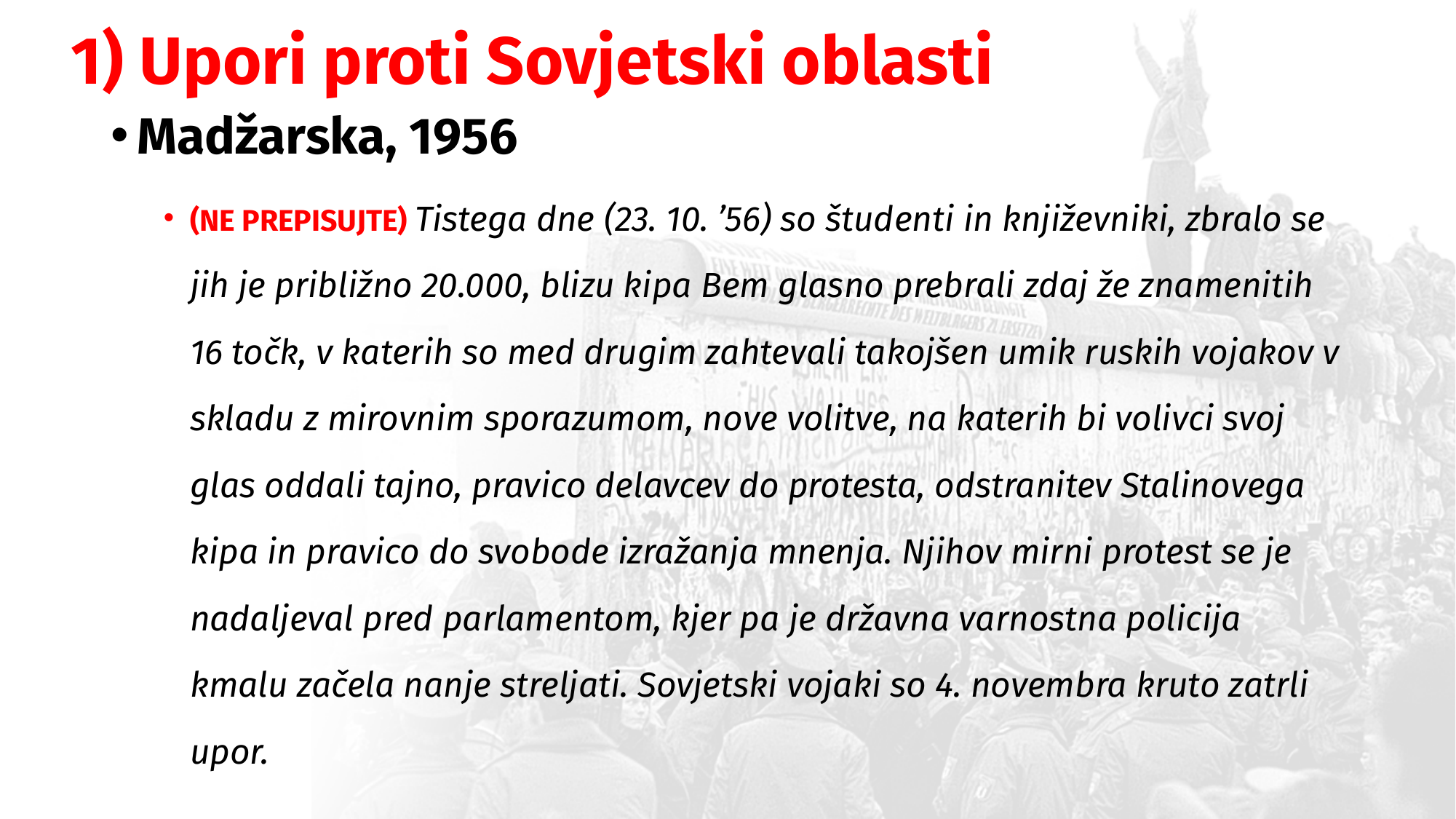

# 1) Upori proti Sovjetski oblasti
Madžarska, 1956
(NE PREPISUJTE) Tistega dne (23. 10. ’56) so študenti in književniki, zbralo se jih je približno 20.000, blizu kipa Bem glasno prebrali zdaj že znamenitih 16 točk, v katerih so med drugim zahtevali takojšen umik ruskih vojakov v skladu z mirovnim sporazumom, nove volitve, na katerih bi volivci svoj glas oddali tajno, pravico delavcev do protesta, odstranitev Stalinovega kipa in pravico do svobode izražanja mnenja. Njihov mirni protest se je nadaljeval pred parlamentom, kjer pa je državna varnostna policija kmalu začela nanje streljati. Sovjetski vojaki so 4. novembra kruto zatrli upor.